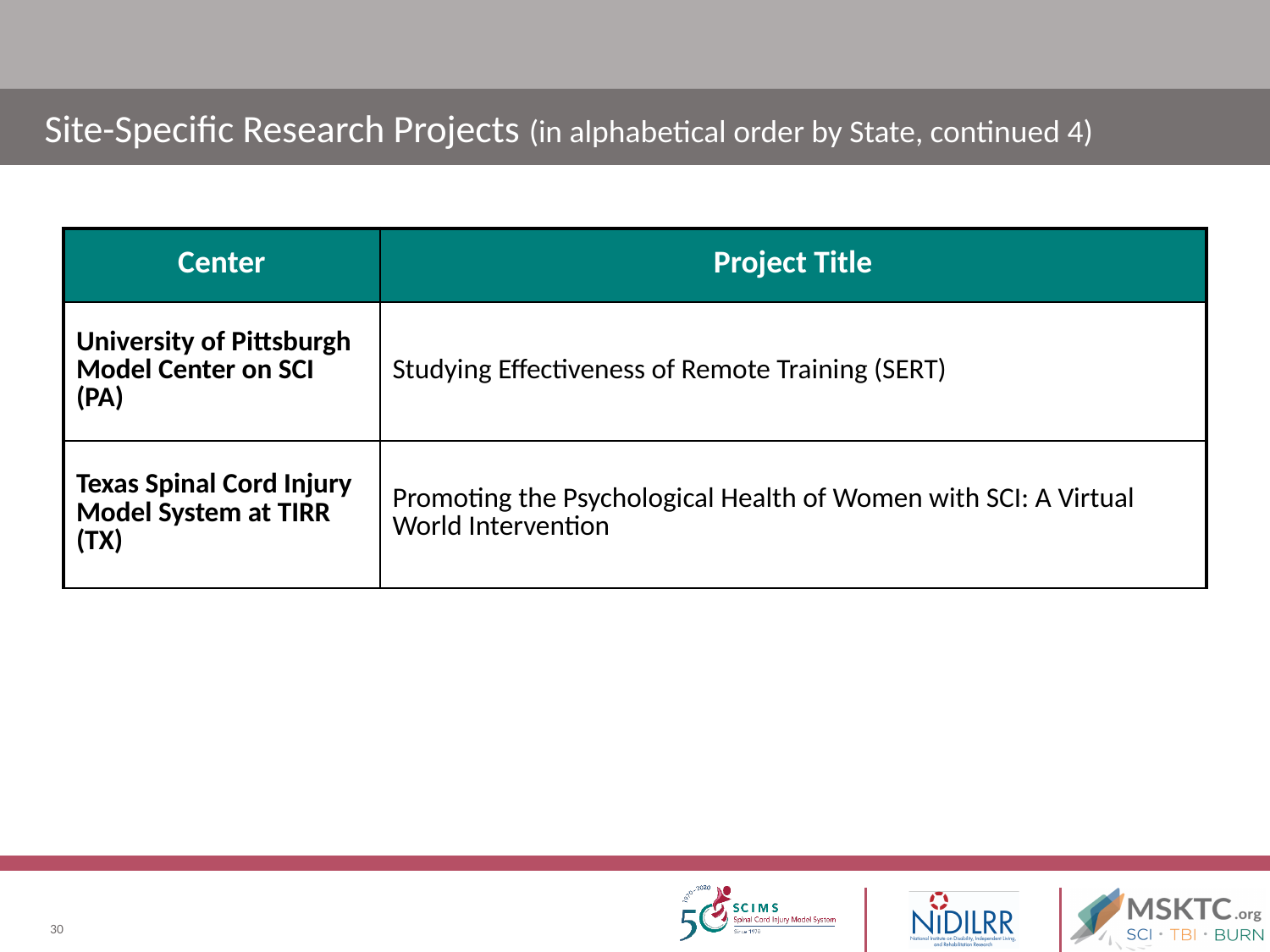

# Site-Specific Research Projects (in alphabetical order by State, continued 4)
| Center | Project Title |
| --- | --- |
| University of Pittsburgh Model Center on SCI (PA) | Studying Effectiveness of Remote Training (SERT) |
| Texas Spinal Cord Injury Model System at TIRR (TX) | Promoting the Psychological Health of Women with SCI: A Virtual World Intervention |
30